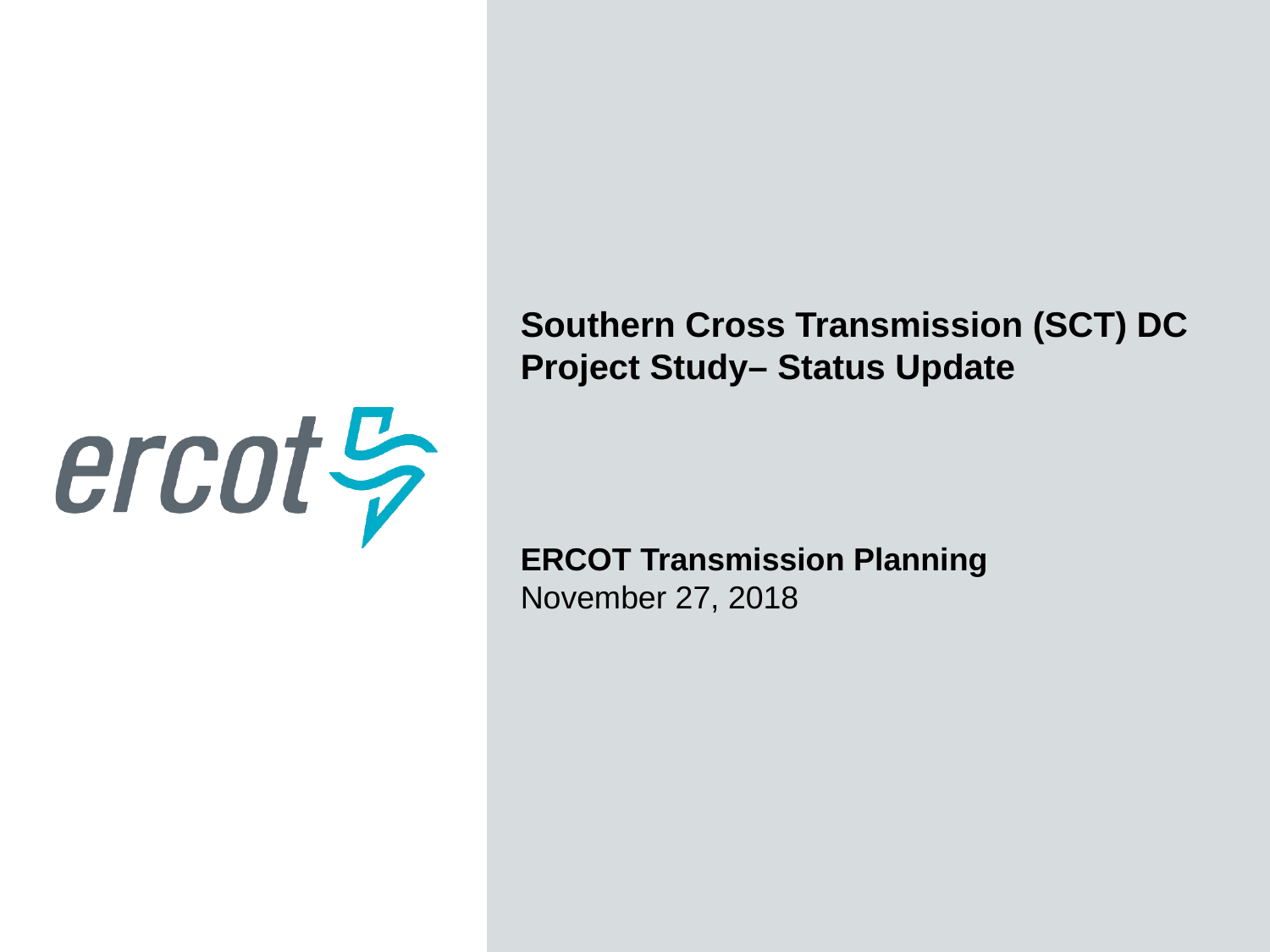

Southern Cross Transmission (SCT) DC Project Study– Status Update

ERCOT Transmission Planning
November 27, 2018